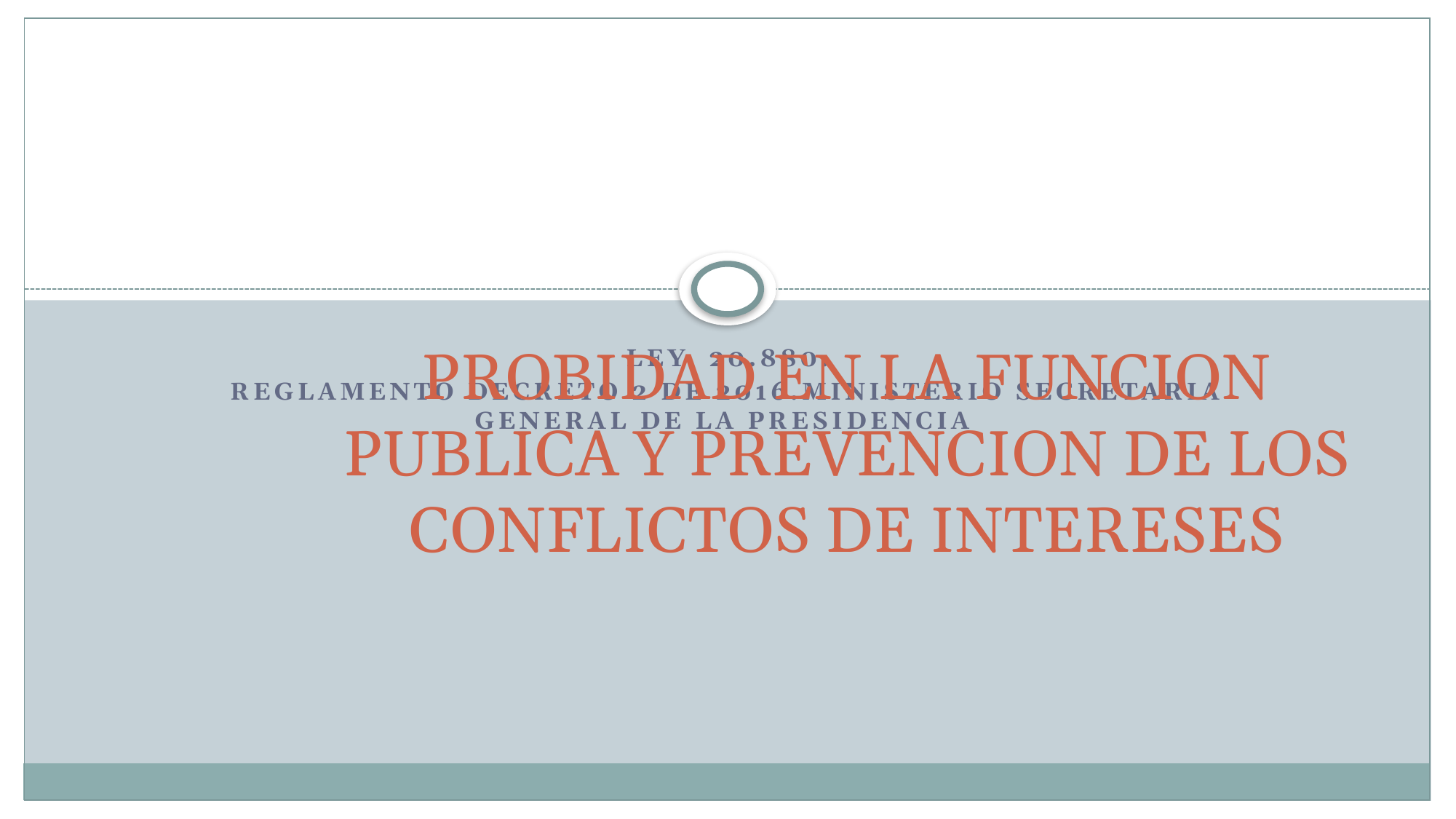

# PROBIDAD EN LA FUNCION PUBLICA Y PREVENCION DE LOS CONFLICTOS DE INTERESES
Ley  20.880.
Reglamento decreto 2 de 2016.Ministerio Secretaria General de la Presidencia